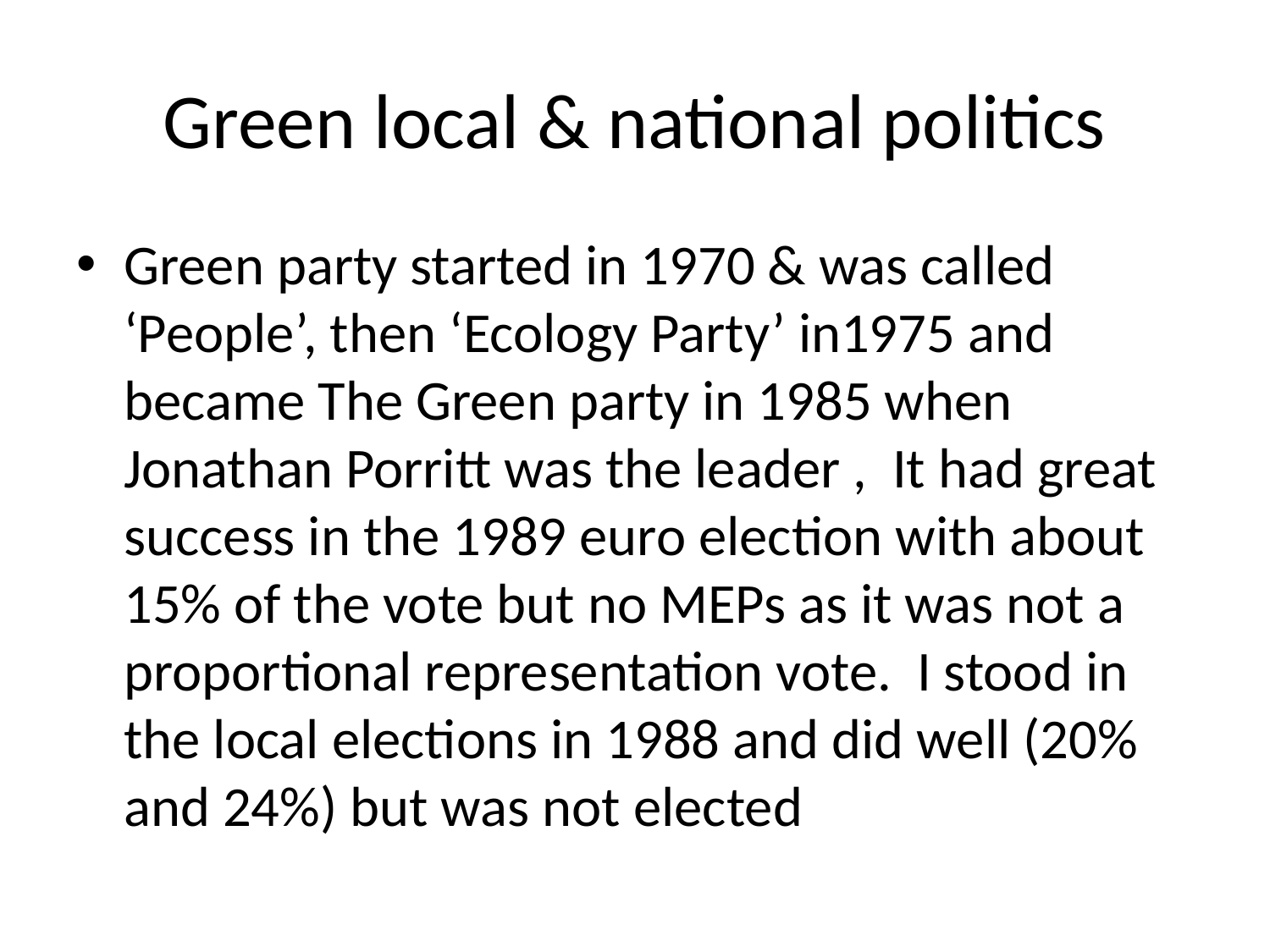

# Green local & national politics
Green party started in 1970 & was called ‘People’, then ‘Ecology Party’ in1975 and became The Green party in 1985 when Jonathan Porritt was the leader ,  It had great success in the 1989 euro election with about 15% of the vote but no MEPs as it was not a proportional representation vote.  I stood in the local elections in 1988 and did well (20% and 24%) but was not elected